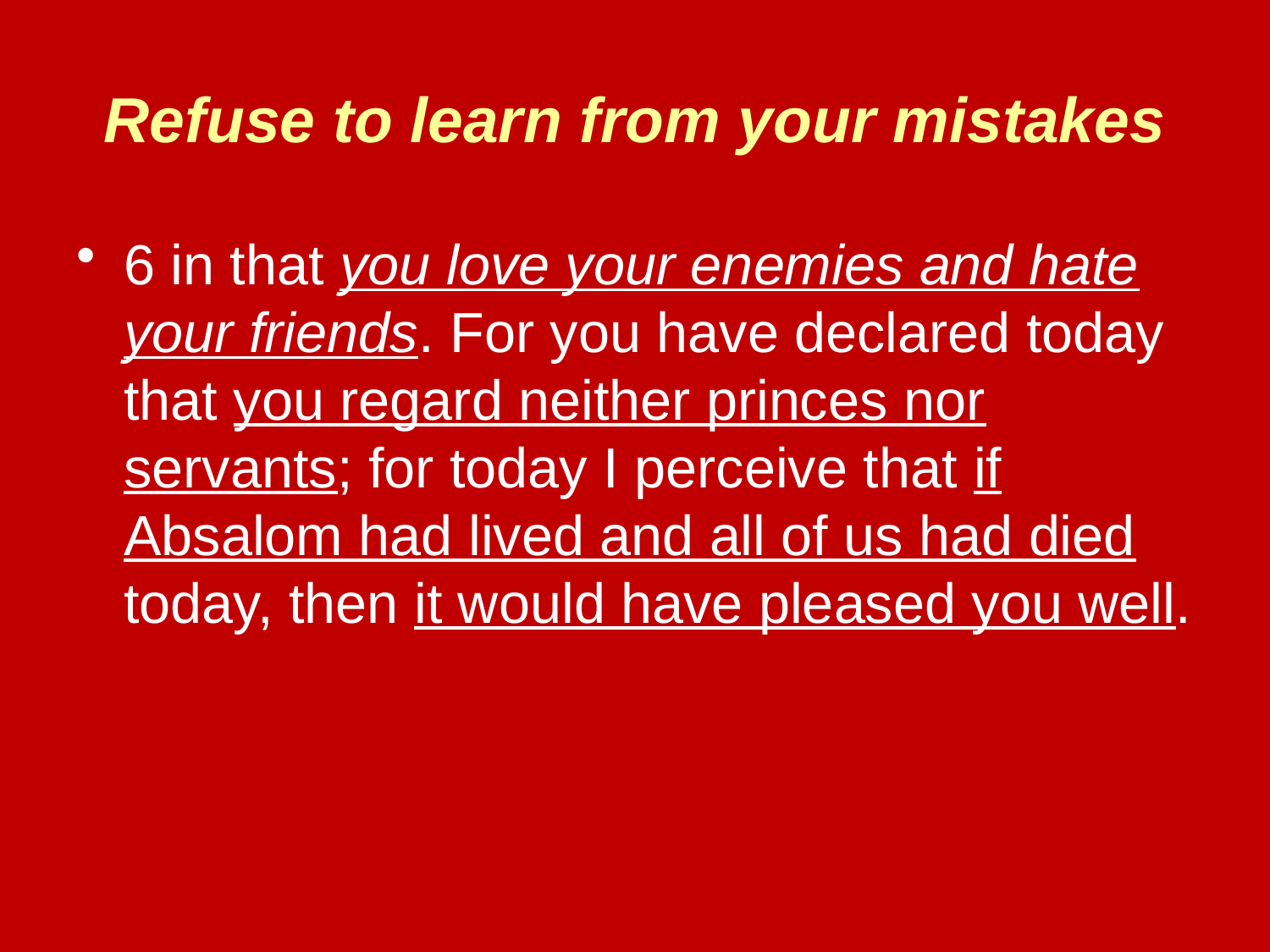

# Refuse to learn from your mistakes
6 in that you love your enemies and hate your friends. For you have declared today that you regard neither princes nor servants; for today I perceive that if Absalom had lived and all of us had died today, then it would have pleased you well.